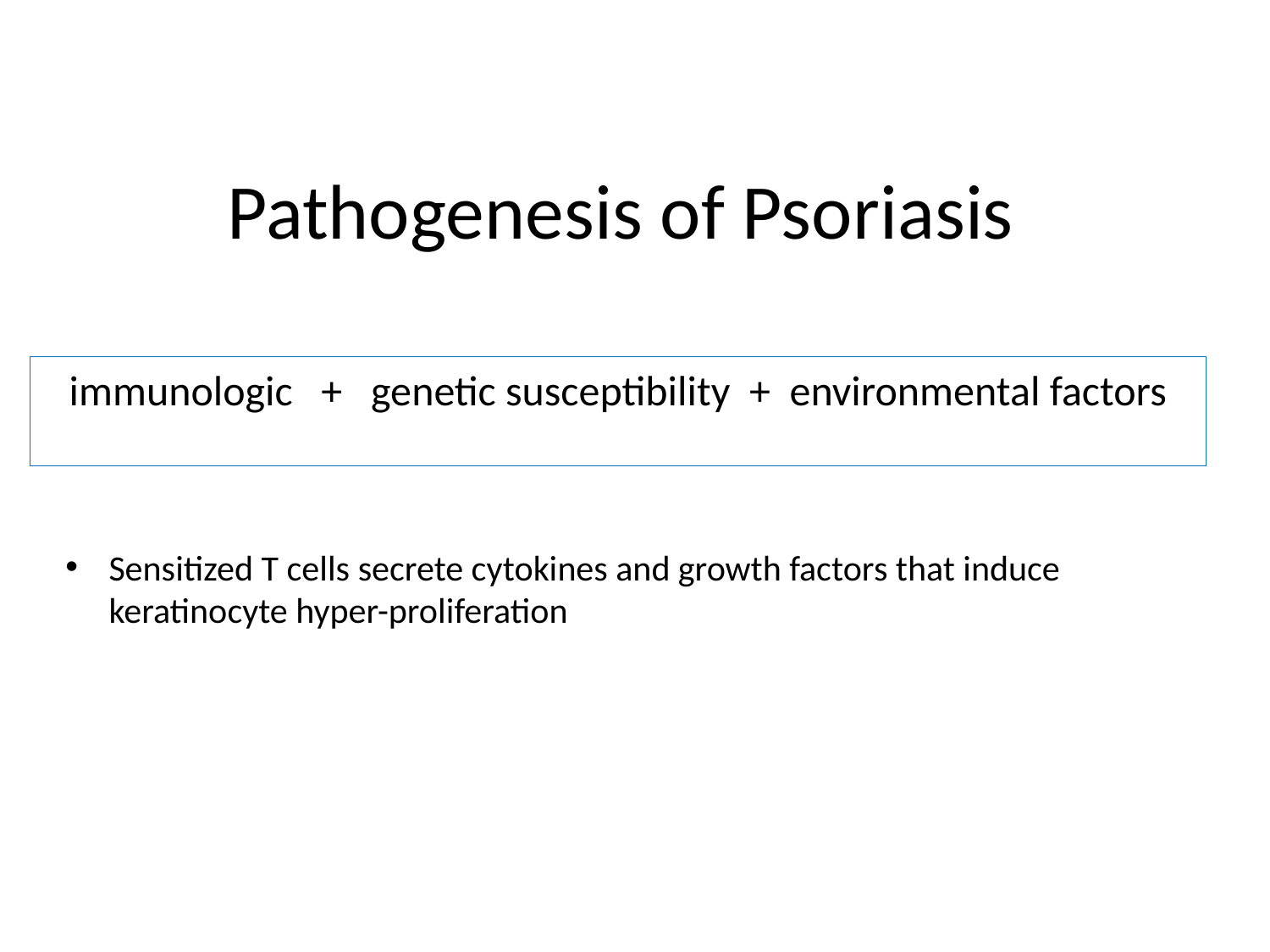

# Pathogenesis of Psoriasis
immunologic   +   genetic susceptibility  +  environmental factors
Sensitized T cells secrete cytokines and growth factors that induce keratinocyte hyper-proliferation